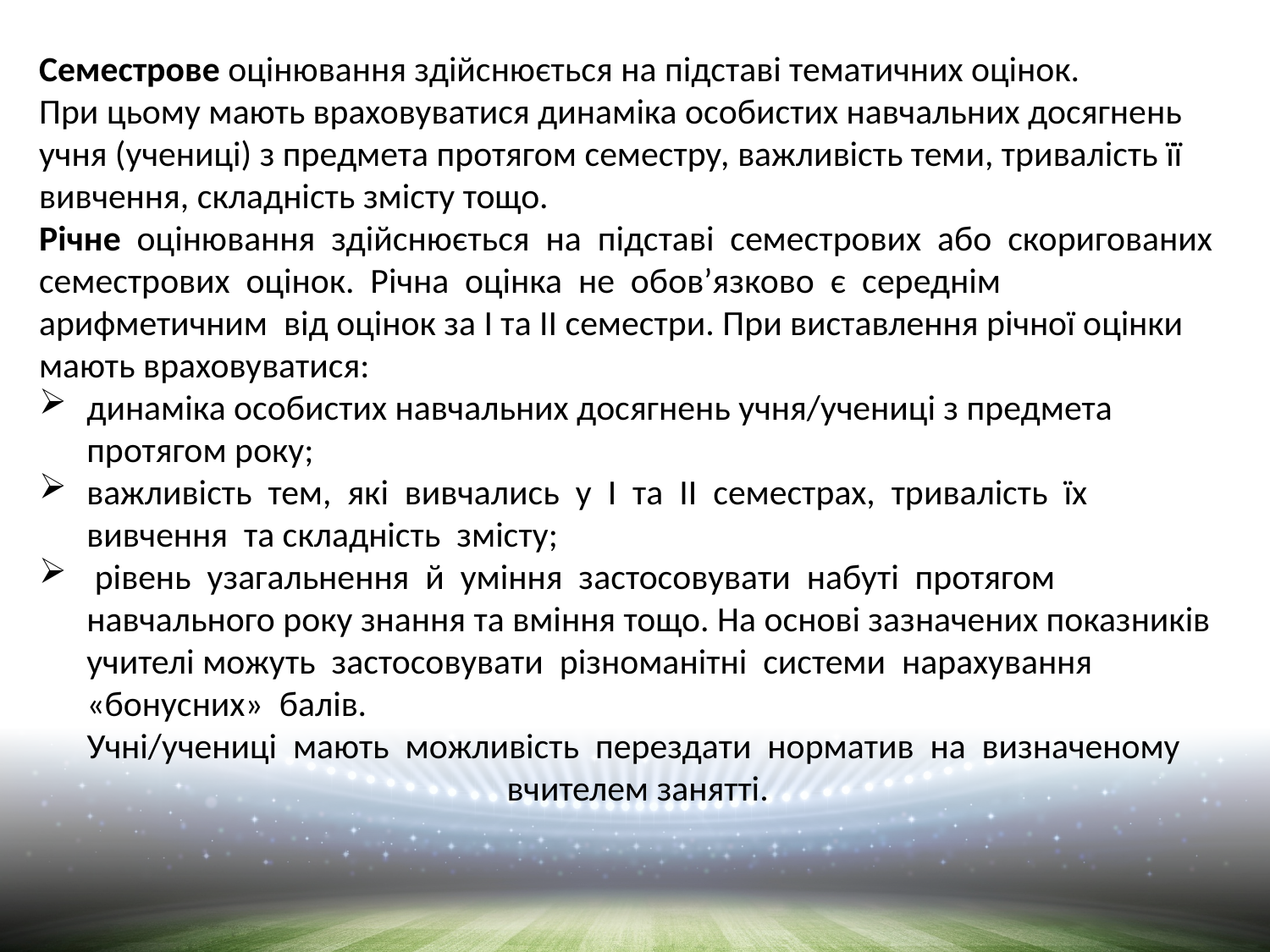

Семестрове оцінювання здійснюється на підставі тематичних оцінок.
При цьому мають враховуватися динаміка особистих навчальних досягнень учня (учениці) з предмета протягом семестру, важливість теми, тривалість її вивчення, складність змісту тощо.
Річне  оцінювання  здійснюється  на  підставі  семестрових  або  скоригованих
семестрових  оцінок.  Річна  оцінка  не  обов’язково  є  середнім  арифметичним  від оцінок за І та ІІ семестри. При виставлення річної оцінки мають враховуватися:
динаміка особистих навчальних досягнень учня/учениці з предмета протягом року;
важливість  тем,  які  вивчались  у  І  та  ІІ  семестрах,  тривалість  їх  вивчення  та складність  змісту;
 рівень  узагальнення  й  уміння  застосовувати  набуті  протягом навчального року знання та вміння тощо. На основі зазначених показників учителі можуть  застосовувати  різноманітні  системи  нарахування  «бонусних»  балів.
Учні/учениці  мають  можливість  перездати  норматив  на  визначеному  вчителем занятті.